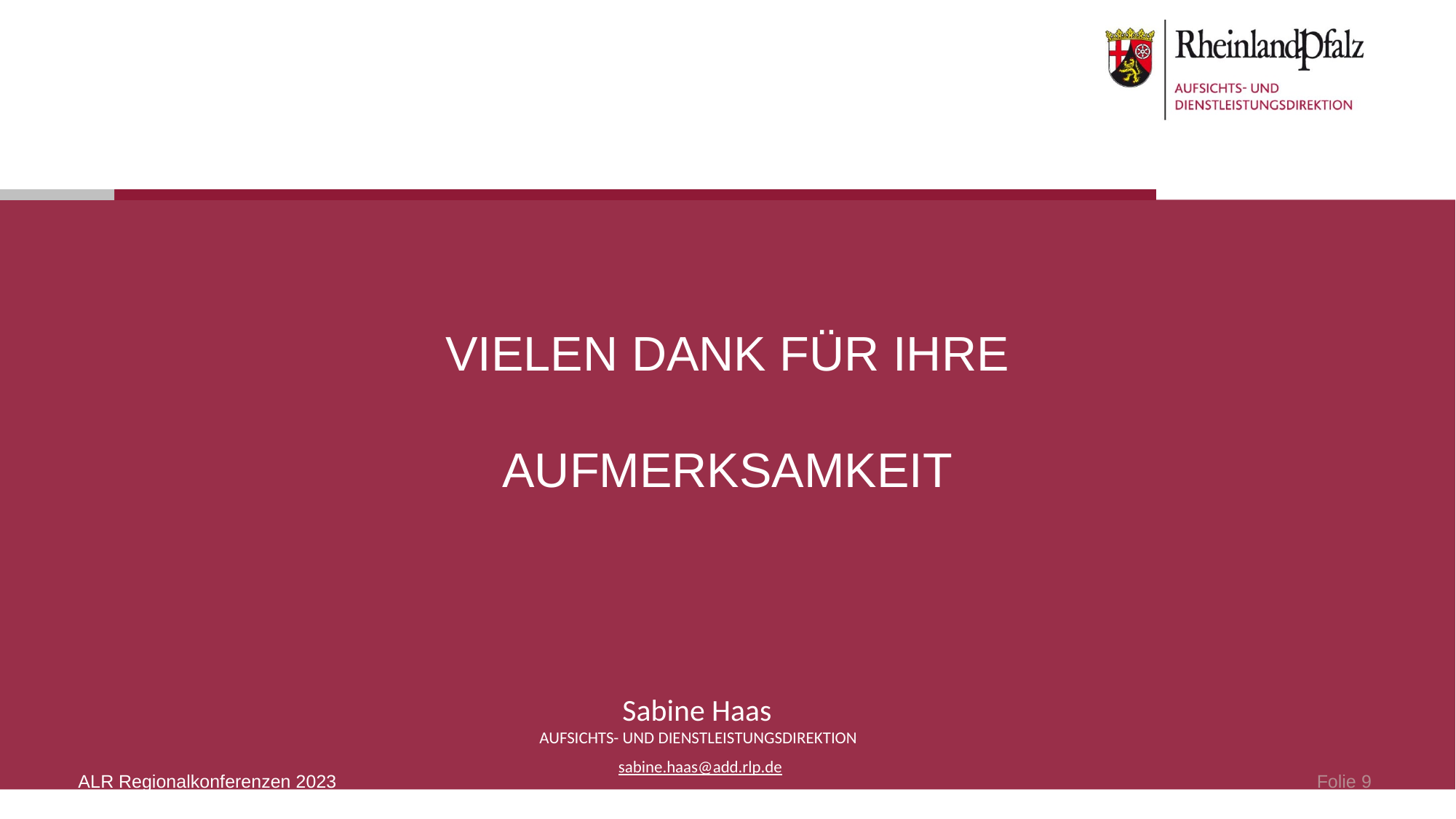

VIELEN DANK FÜR IHRE
AUFMERKSAMKEIT
Sabine Haas
AUFSICHTS- UND DIENSTLEISTUNGSDIREKTION
sabine.haas@add.rlp.de
ALR Regionalkonferenzen 2023
 Folie 9